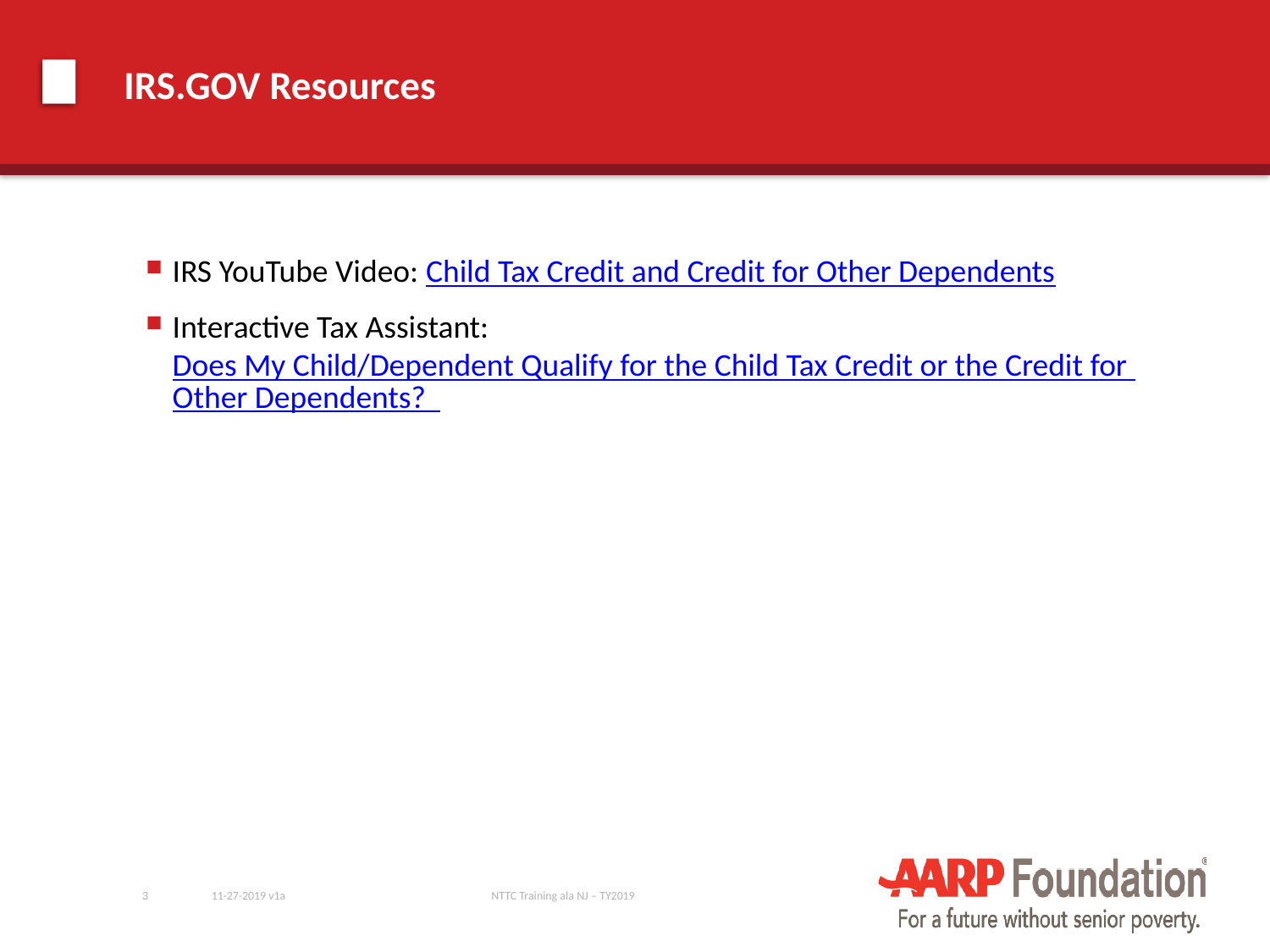

# IRS.GOV Resources
IRS YouTube Video: Child Tax Credit and Credit for Other Dependents
Interactive Tax Assistant: Does My Child/Dependent Qualify for the Child Tax Credit or the Credit for Other Dependents?

3
11-27-2019 v1a
NTTC Training ala NJ – TY2019